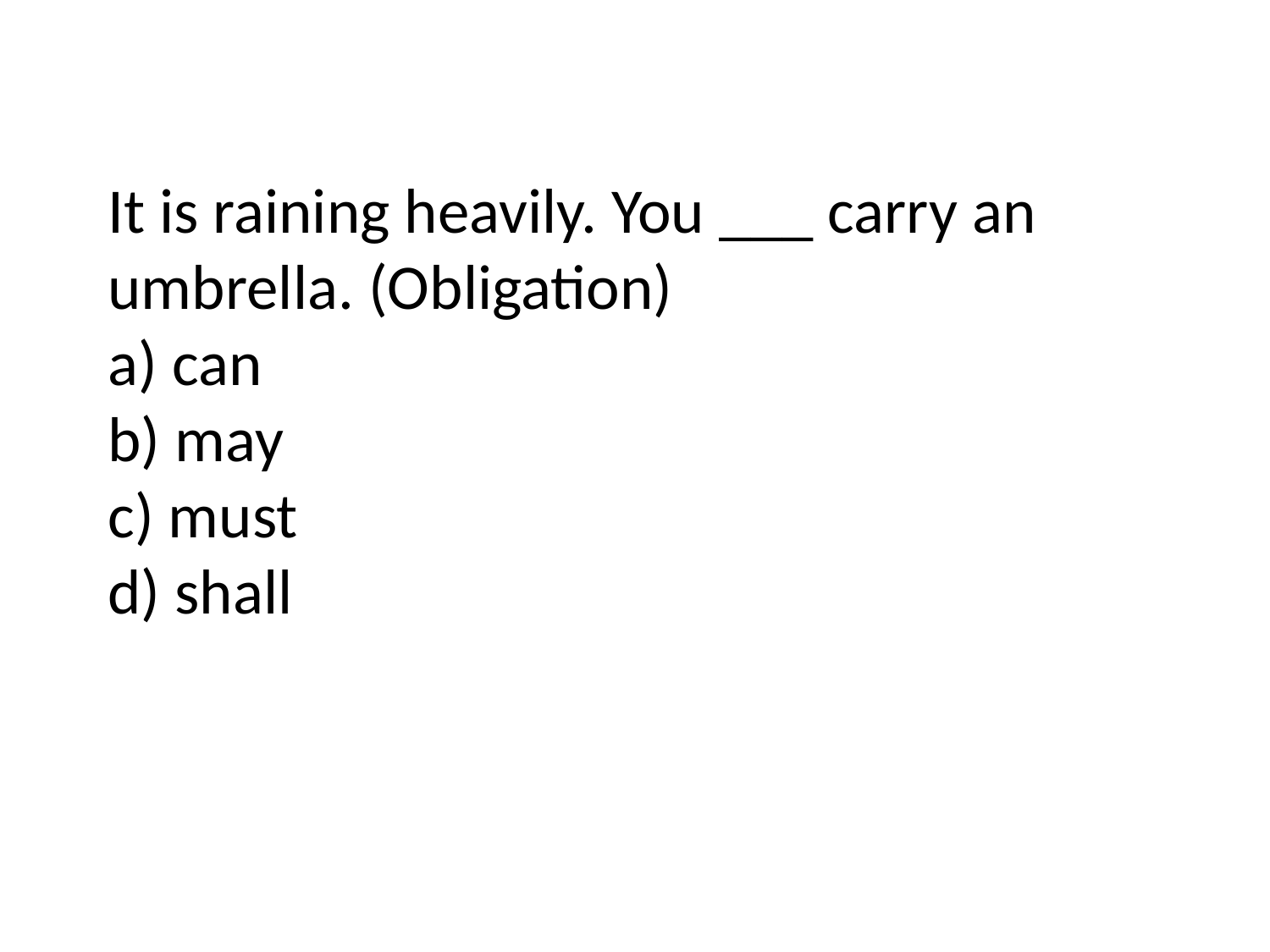

# It is raining heavily. You ___ carry an umbrella. (Obligation) a) can b) may c) must d) shall